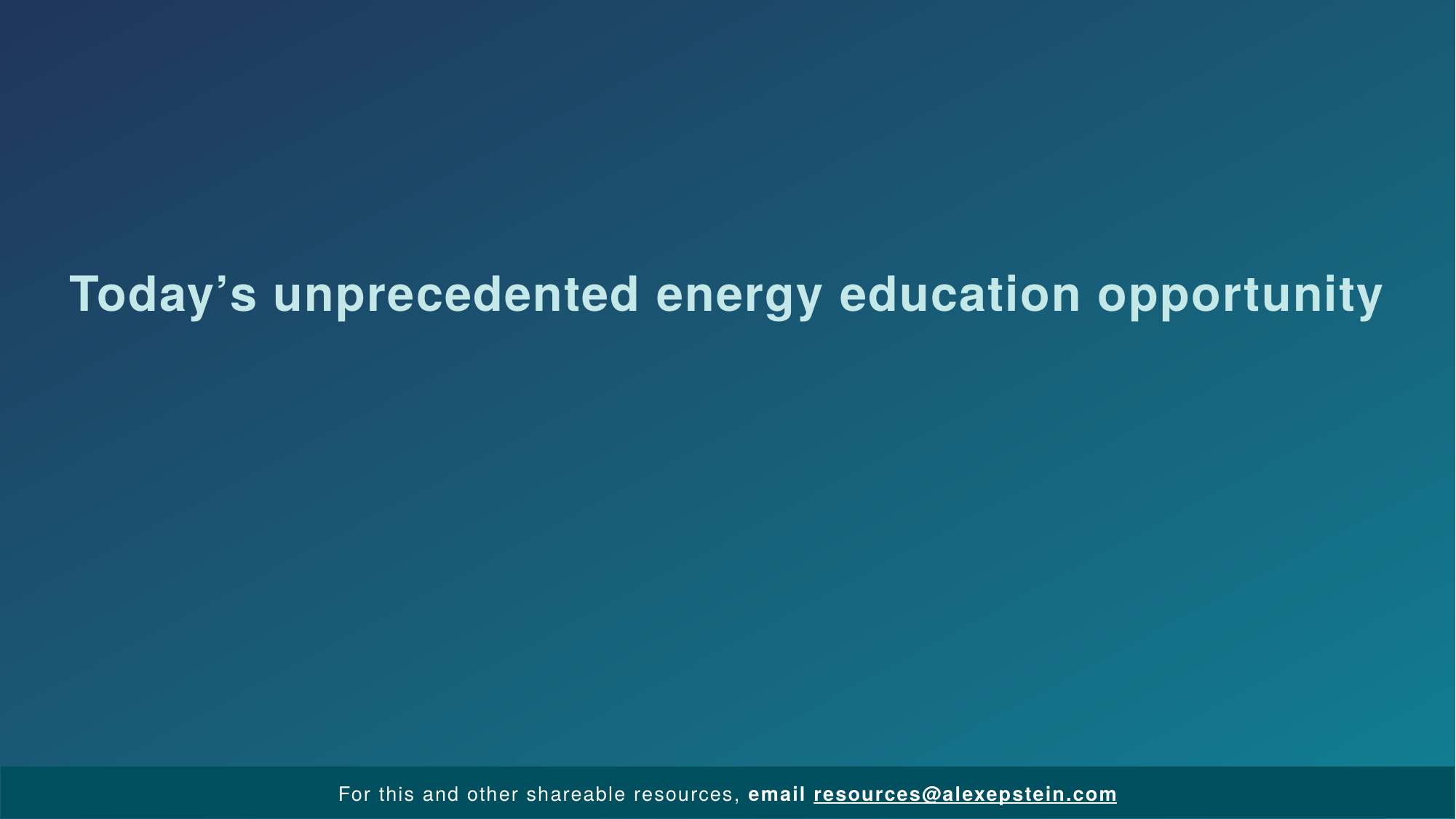

Today’s unprecedented energy education opportunity

For this and other shareable resources, email resources@alexepstein.com